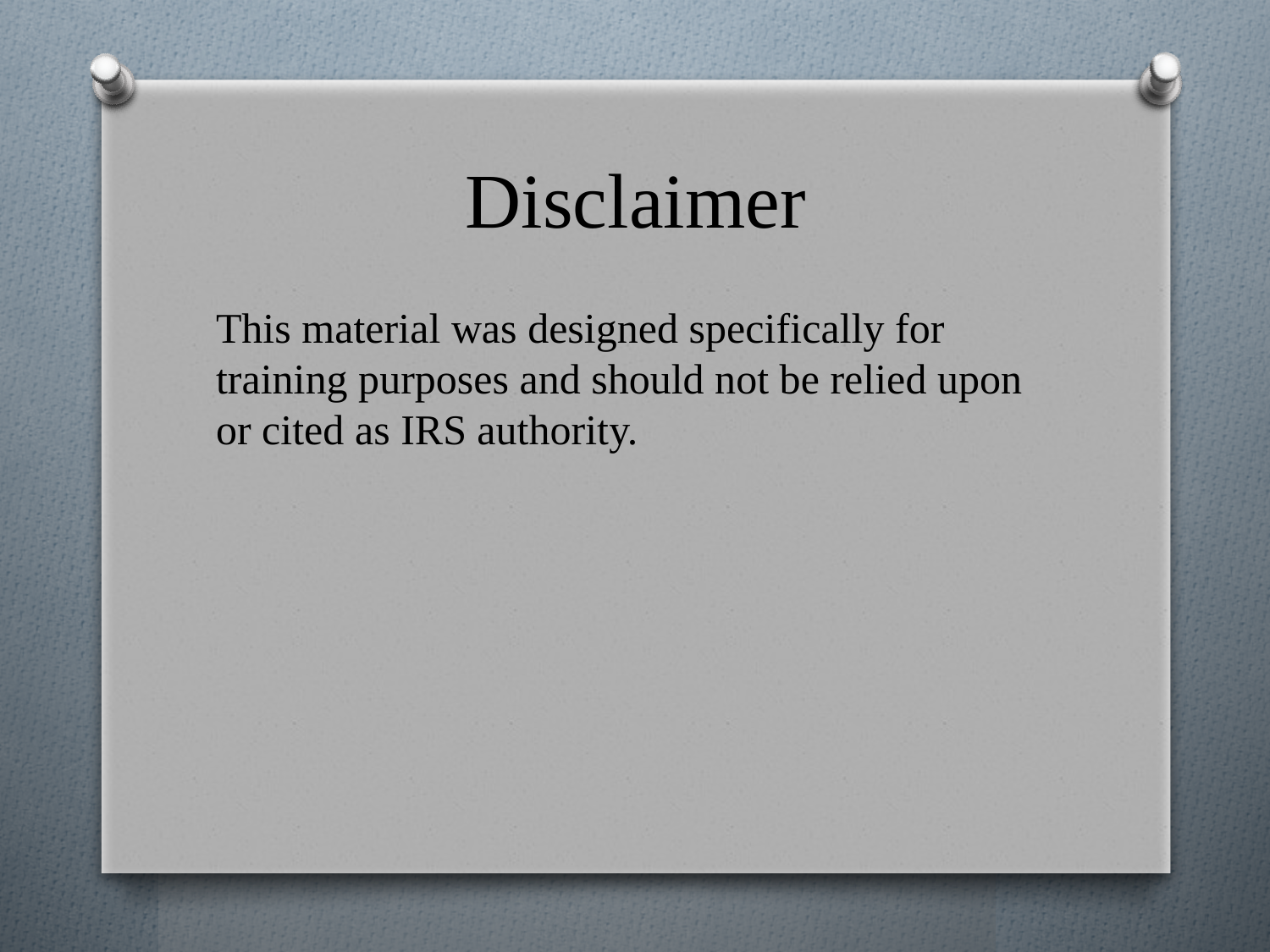

# Disclaimer
This material was designed specifically for training purposes and should not be relied upon or cited as IRS authority.